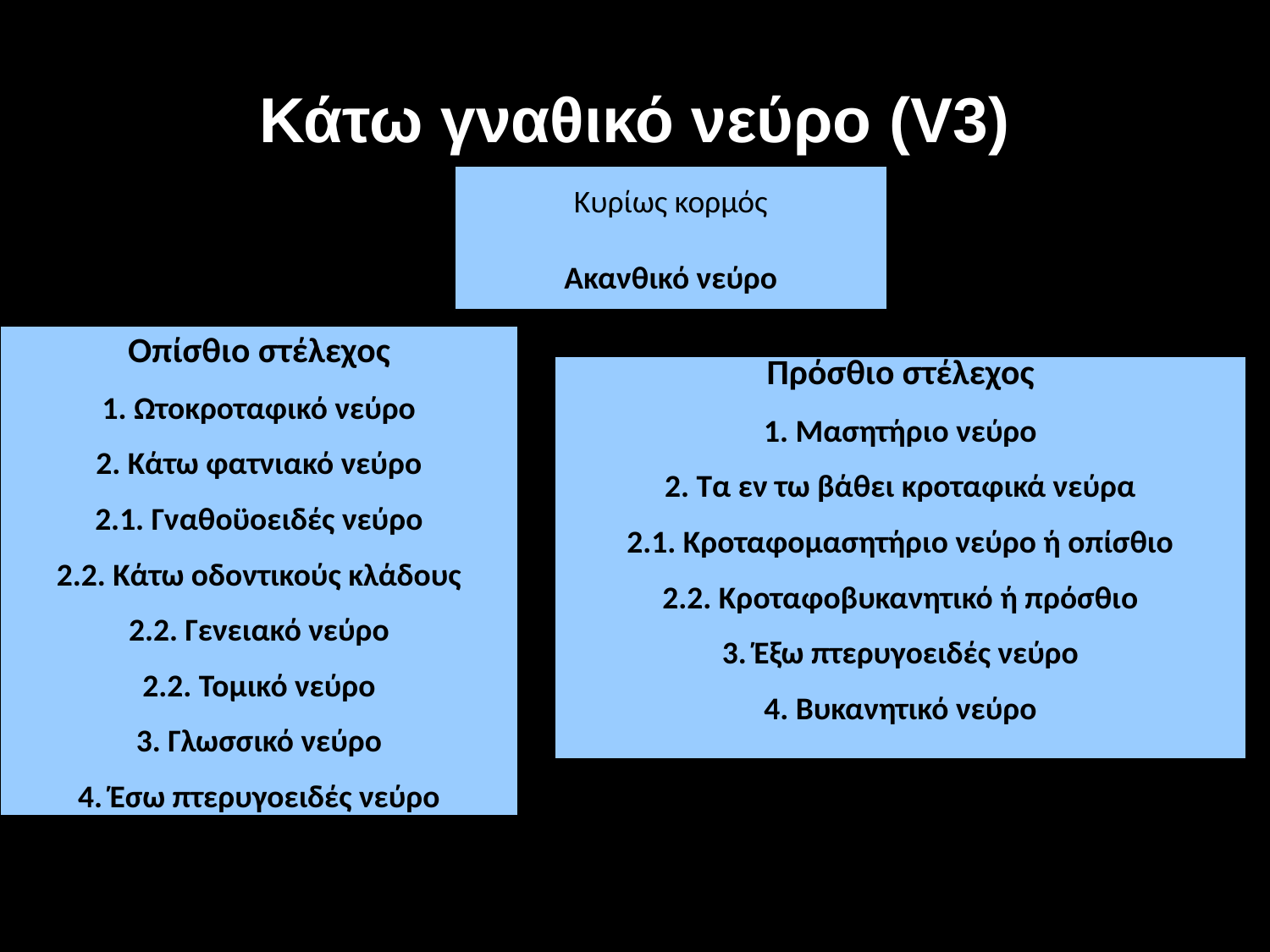

# Κάτω γναθικό νεύρο (V3)
Κυρίως κορμός

Ακανθικό νεύρο
Οπίσθιο στέλεχος
1. Ωτοκροταφικό νεύρο
2. Κάτω φατνιακό νεύρο
2.1. Γναθοϋοειδές νεύρο
2.2. Κάτω οδοντικούς κλάδους
2.2. Γενειακό νεύρο
2.2. Τομικό νεύρο
3. Γλωσσικό νεύρο
4. Έσω πτερυγοειδές νεύρο
Πρόσθιο στέλεχος
1. Μασητήριο νεύρο
2. Τα εν τω βάθει κροταφικά νεύρα
2.1. Κροταφομασητήριο νεύρο ή οπίσθιο
2.2. Κροταφοβυκανητικό ή πρόσθιο
3. Έξω πτερυγοειδές νεύρο
4. Βυκανητικό νεύρο